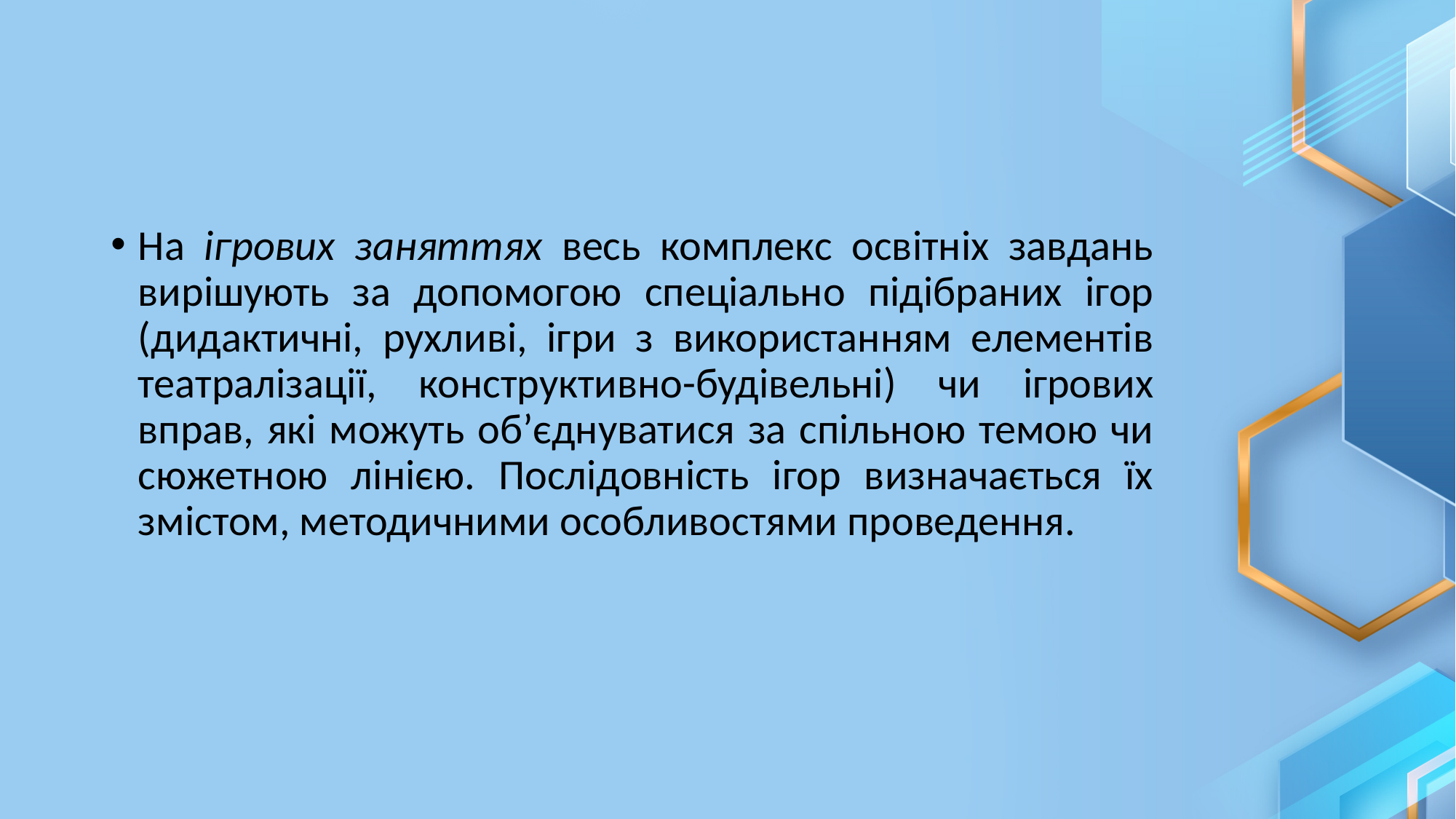

На ігрових заняттях весь комплекс освітніх завдань вирішують за допомогою спеціально підібраних ігор (дидактичні, рухливі, ігри з використанням елементів театралізації, конструктивно-будівельні) чи ігрових вправ, які можуть об’єднуватися за спільною темою чи сюжетною лінією. Послідовність ігор визначається їх змістом, методичними особливостями проведення.